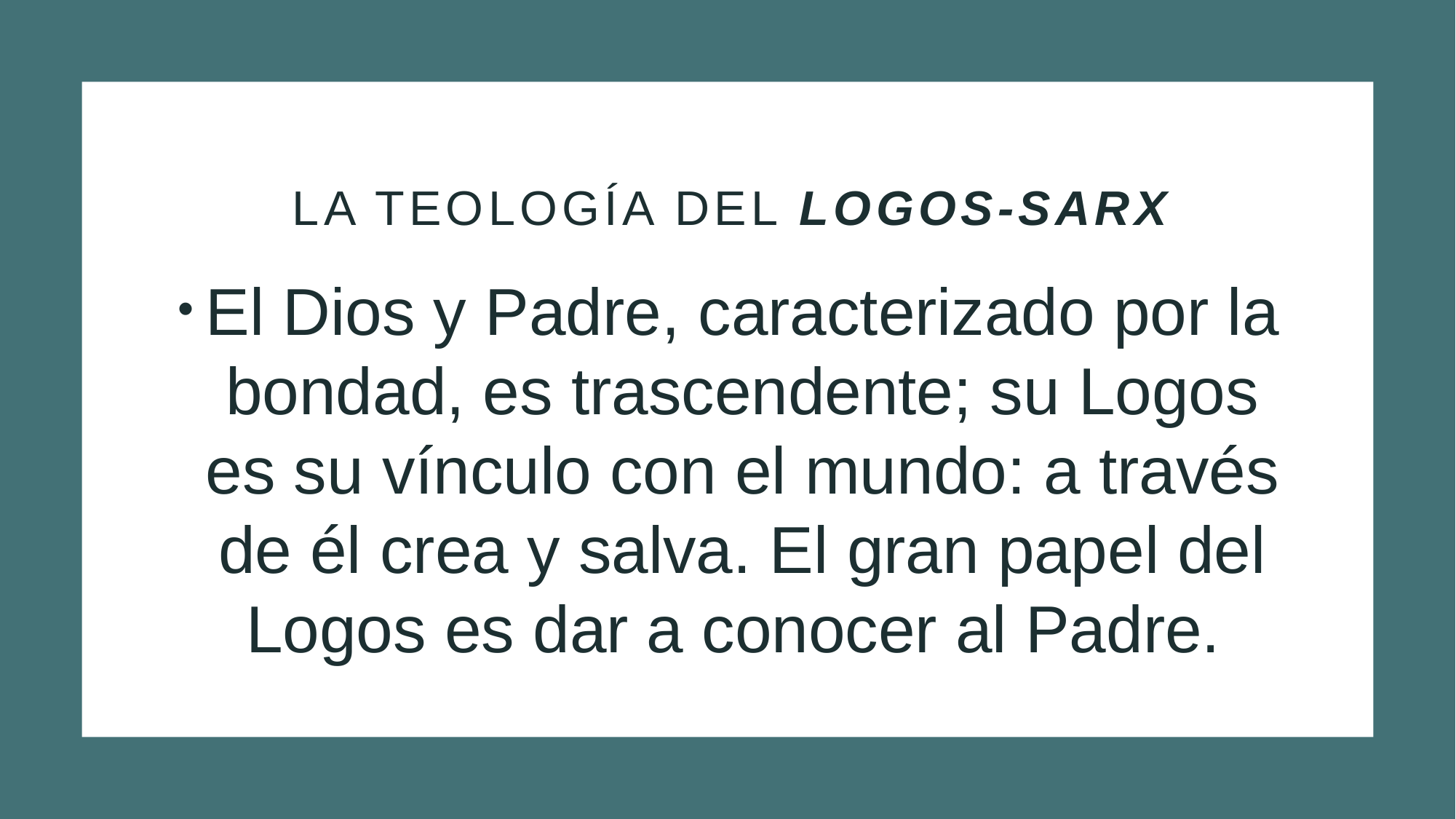

# La teología del Logos-sarx
El Dios y Padre, caracterizado por la bondad, es trascendente; su Logos es su vínculo con el mundo: a través de él crea y salva. El gran papel del Logos es dar a conocer al Padre.